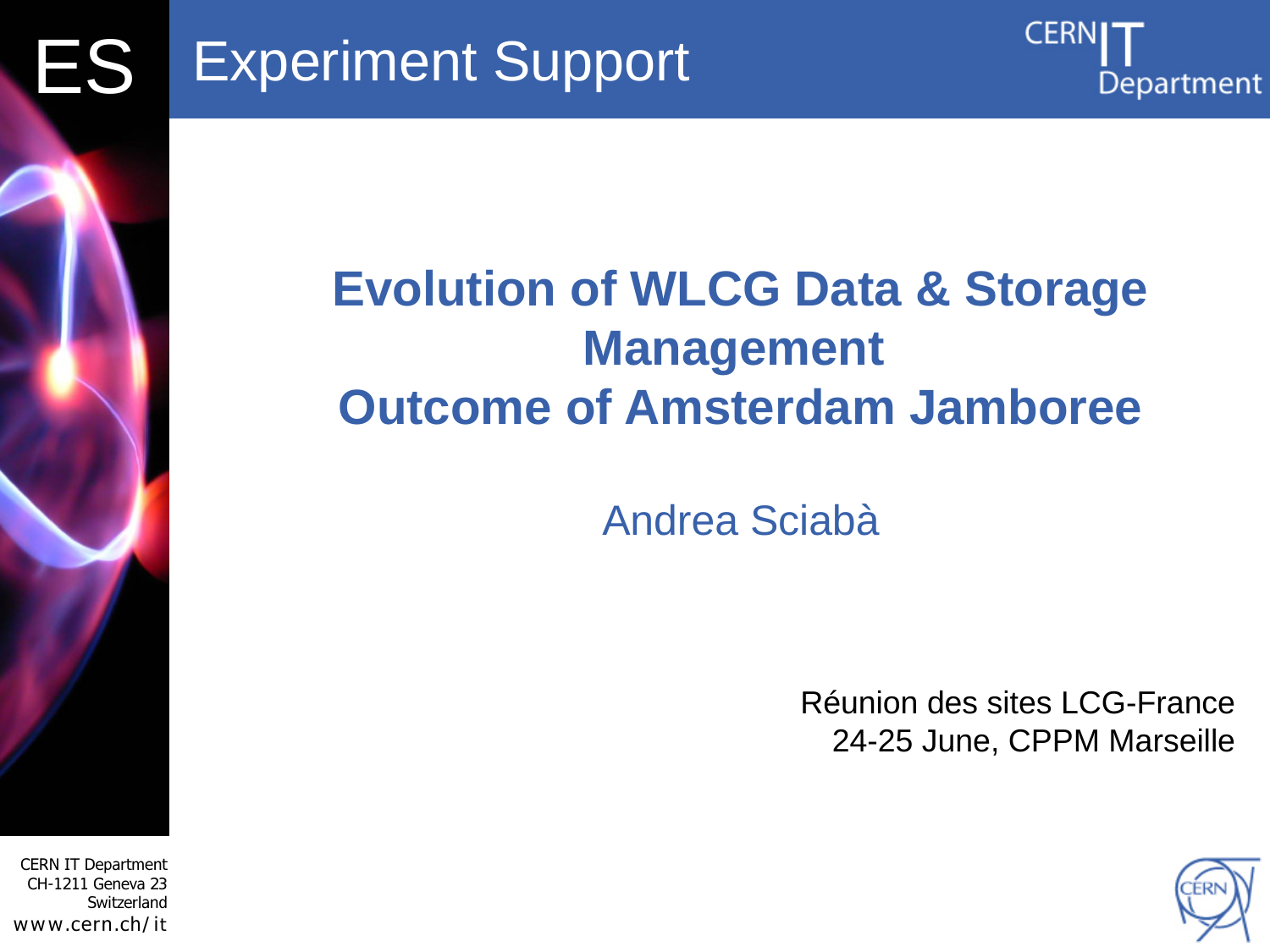

# Evolution of WLCG Data & Storage Management Outcome of Amsterdam Jamboree
Andrea Sciabà
Réunion des sites LCG-France
24-25 June, CPPM Marseille